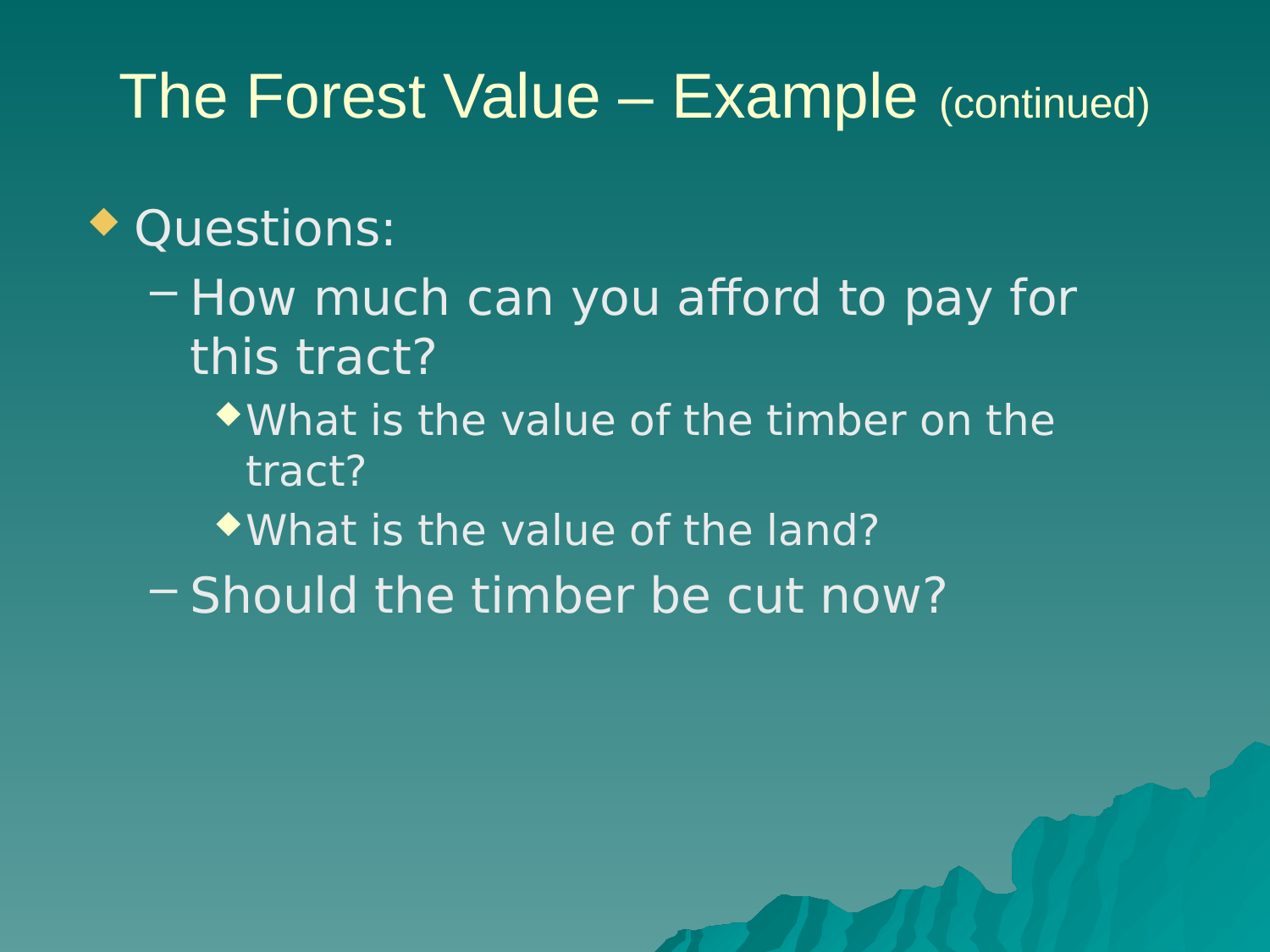

# The Forest Value – Example (continued)
Questions:
How much can you afford to pay for this tract?
What is the value of the timber on the tract?
What is the value of the land?
Should the timber be cut now?